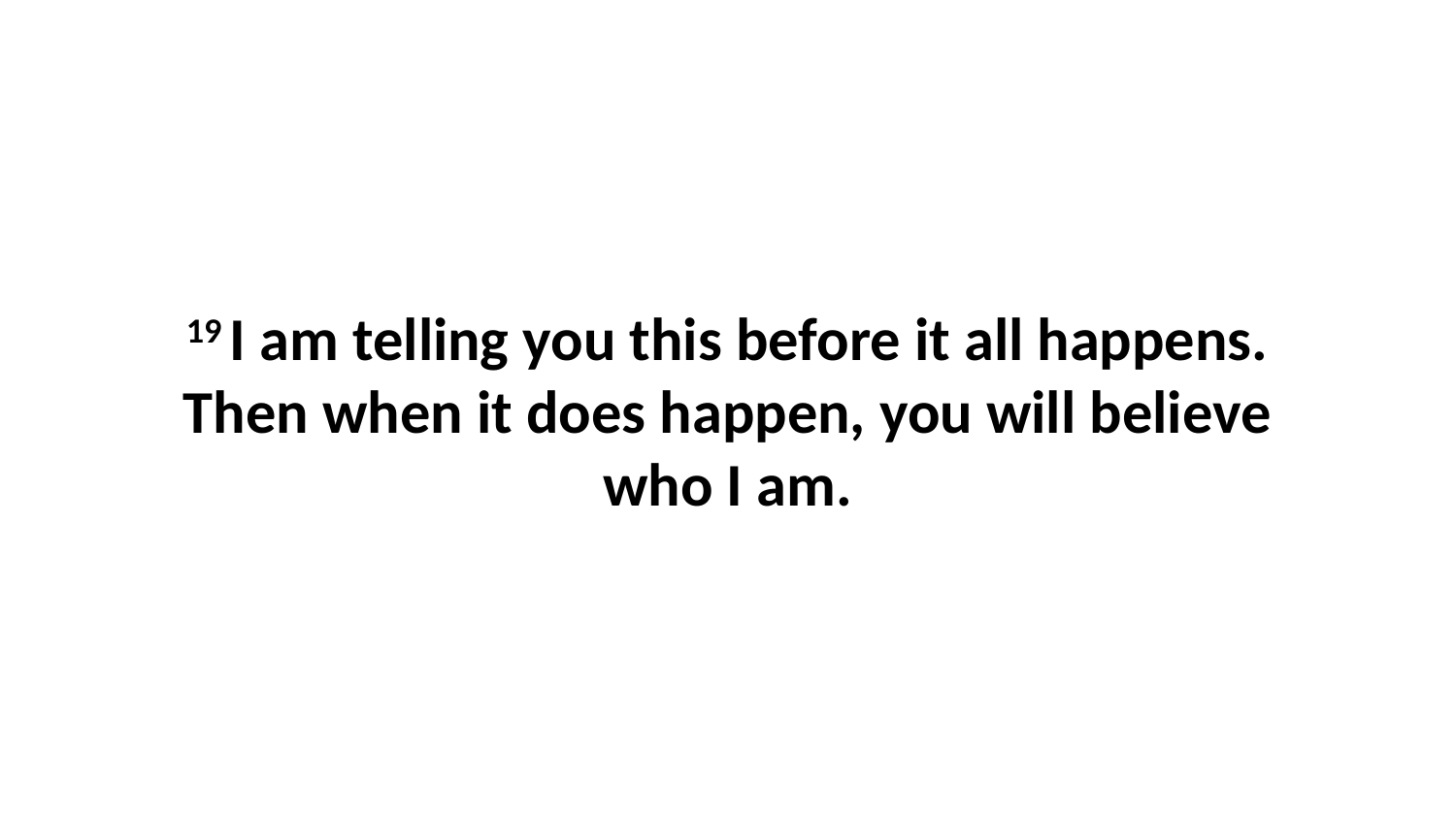

19 I am telling you this before it all happens. Then when it does happen, you will believe who I am.